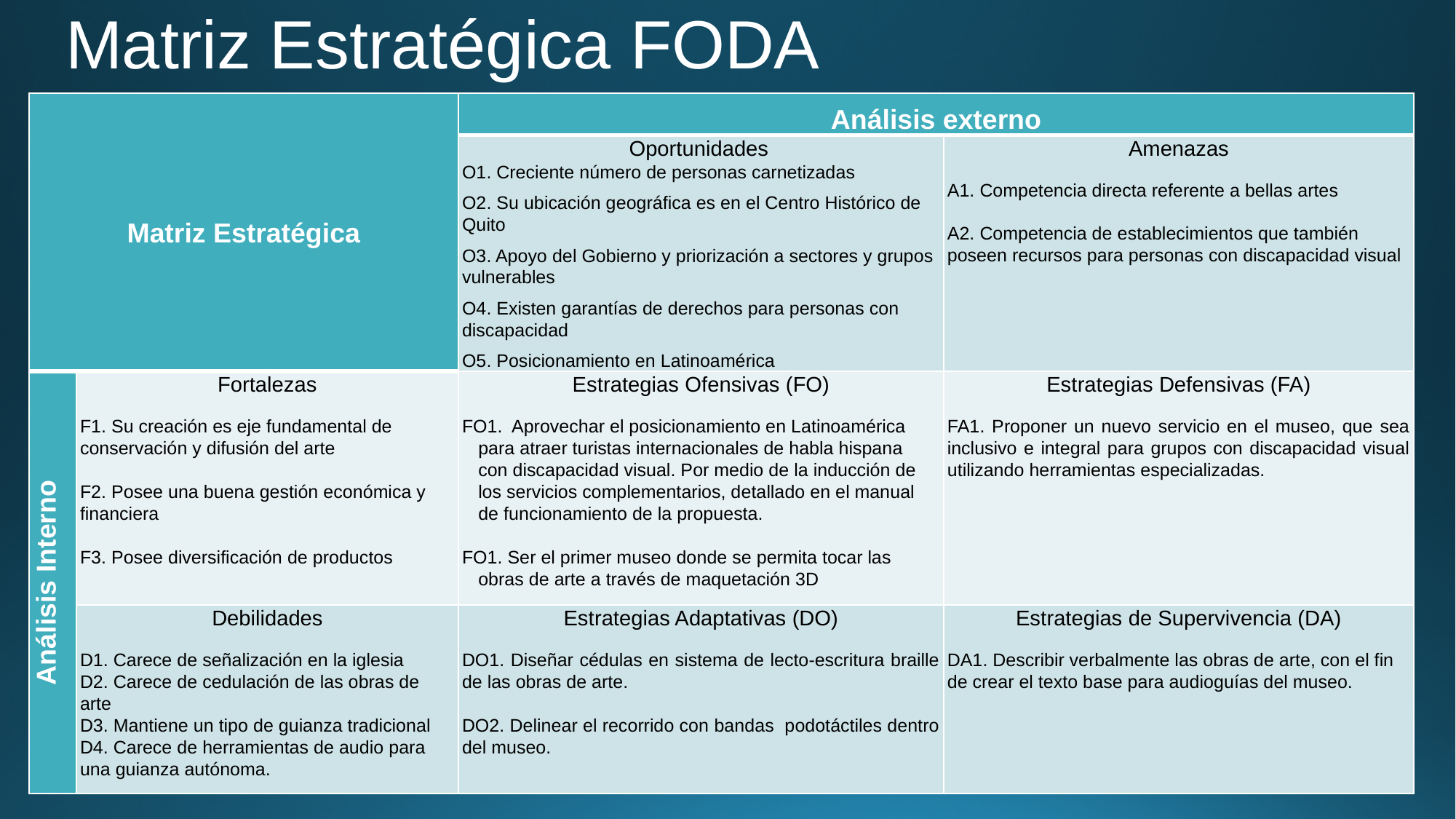

# Matriz Estratégica FODA
| Matriz Estratégica |  | Análisis externo |  |
| --- | --- | --- | --- |
|  |  | Oportunidades  O1. Creciente número de personas carnetizadas O2. Su ubicación geográfica es en el Centro Histórico de Quito O3. Apoyo del Gobierno y priorización a sectores y grupos vulnerables O4. Existen garantías de derechos para personas con discapacidad O5. Posicionamiento en Latinoamérica | Amenazas   A1. Competencia directa referente a bellas artes   A2. Competencia de establecimientos que también poseen recursos para personas con discapacidad visual |
| Análisis Interno | Fortalezas   F1. Su creación es eje fundamental de conservación y difusión del arte   F2. Posee una buena gestión económica y financiera   F3. Posee diversificación de productos | Estrategias Ofensivas (FO)   FO1. Aprovechar el posicionamiento en Latinoamérica para atraer turistas internacionales de habla hispana con discapacidad visual. Por medio de la inducción de los servicios complementarios, detallado en el manual de funcionamiento de la propuesta.   FO1. Ser el primer museo donde se permita tocar las obras de arte a través de maquetación 3D | Estrategias Defensivas (FA)   FA1. Proponer un nuevo servicio en el museo, que sea inclusivo e integral para grupos con discapacidad visual utilizando herramientas especializadas. |
|  | Debilidades   D1. Carece de señalización en la iglesia D2. Carece de cedulación de las obras de arte D3. Mantiene un tipo de guianza tradicional D4. Carece de herramientas de audio para una guianza autónoma. | Estrategias Adaptativas (DO)   DO1. Diseñar cédulas en sistema de lecto-escritura braille de las obras de arte.   DO2. Delinear el recorrido con bandas podotáctiles dentro del museo. | Estrategias de Supervivencia (DA)   DA1. Describir verbalmente las obras de arte, con el fin de crear el texto base para audioguías del museo. |